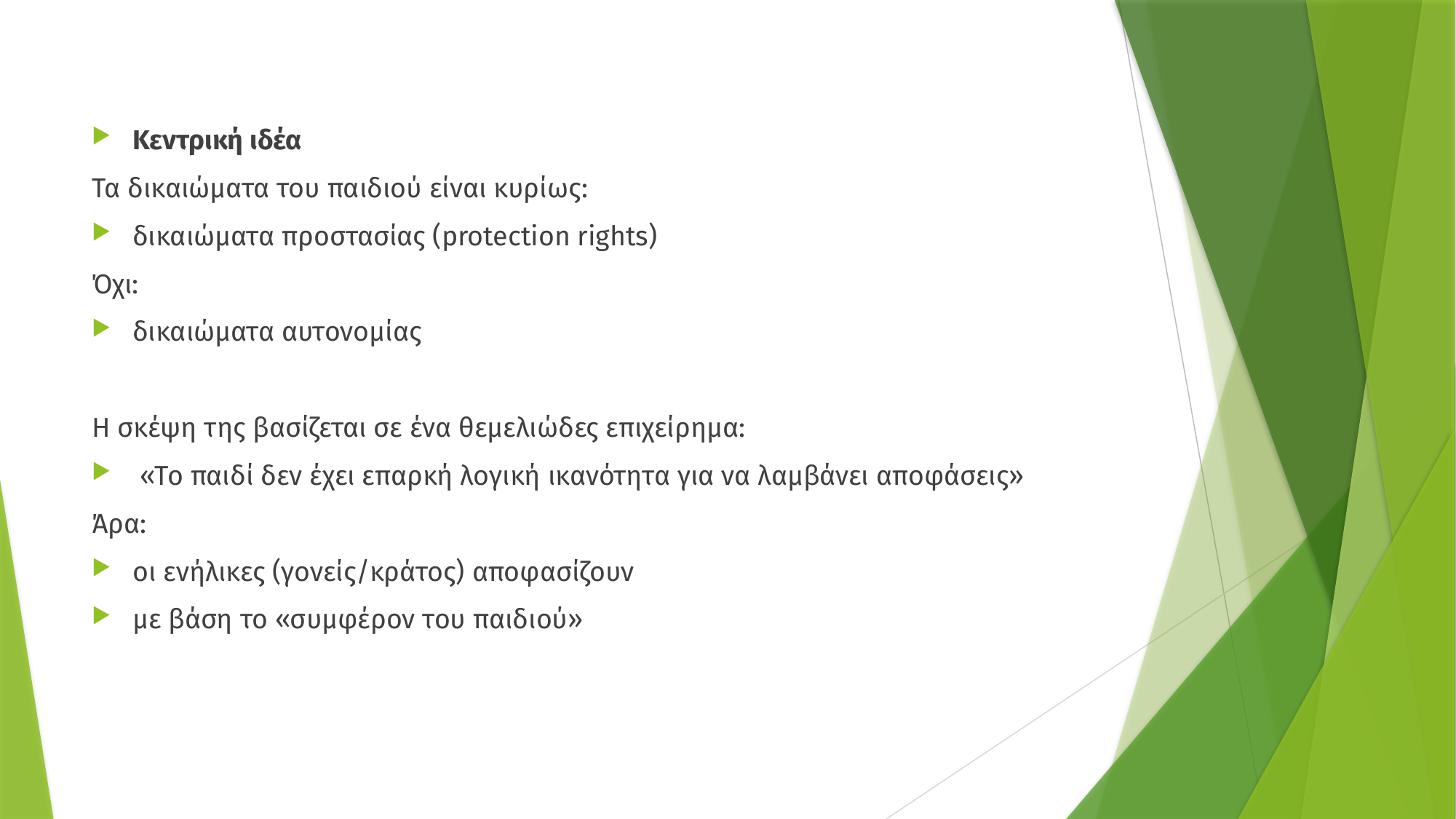

Κεντρική ιδέα
Τα δικαιώματα του παιδιού είναι κυρίως:
δικαιώματα προστασίας (protection rights)
Όχι:
δικαιώματα αυτονομίας

Η σκέψη της βασίζεται σε ένα θεμελιώδες επιχείρημα:
 «Το παιδί δεν έχει επαρκή λογική ικανότητα για να λαμβάνει αποφάσεις»
Άρα:
οι ενήλικες (γονείς/κράτος) αποφασίζουν
με βάση το «συμφέρον του παιδιού»